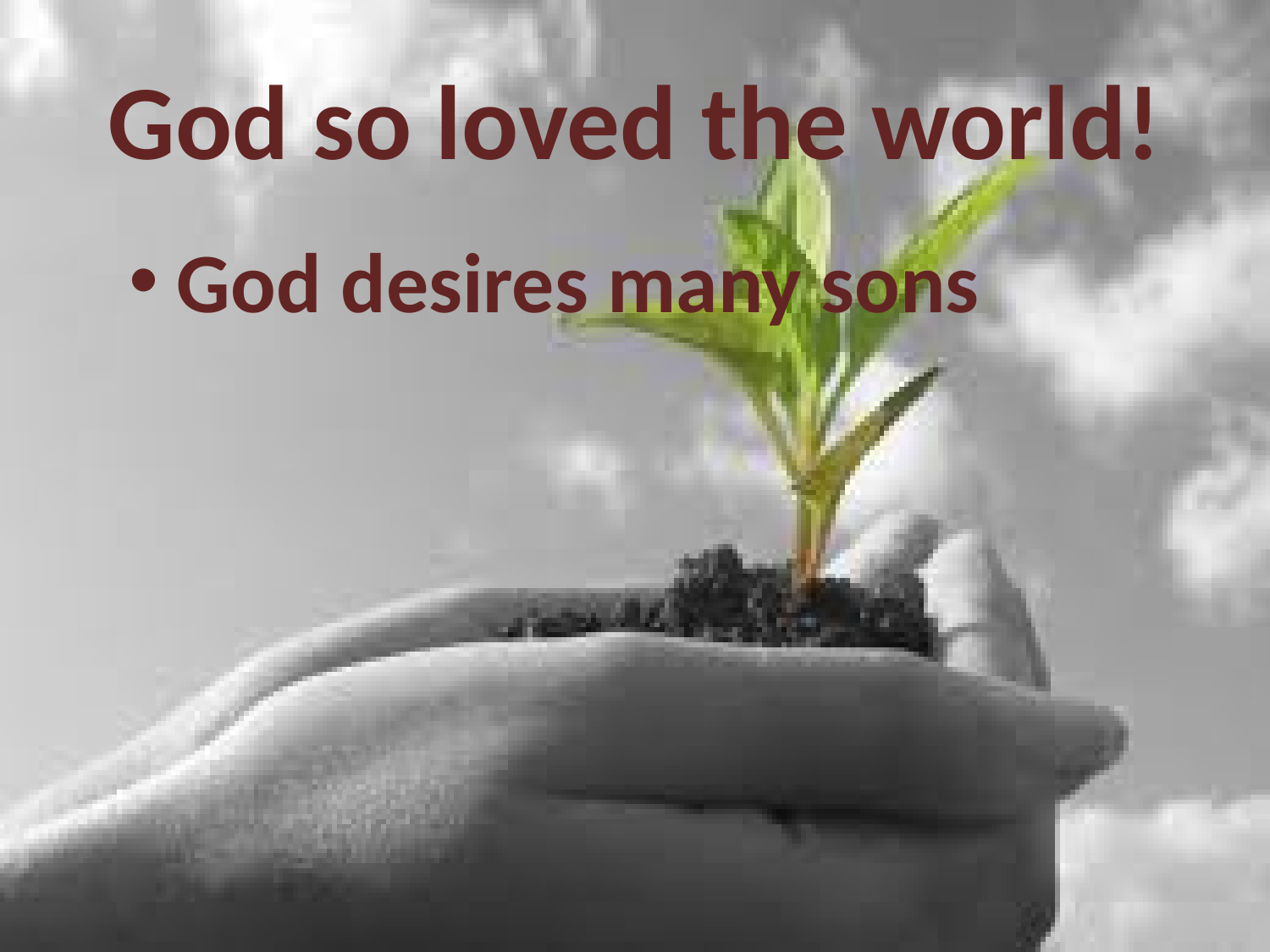

# God so loved the world!
God desires many sons